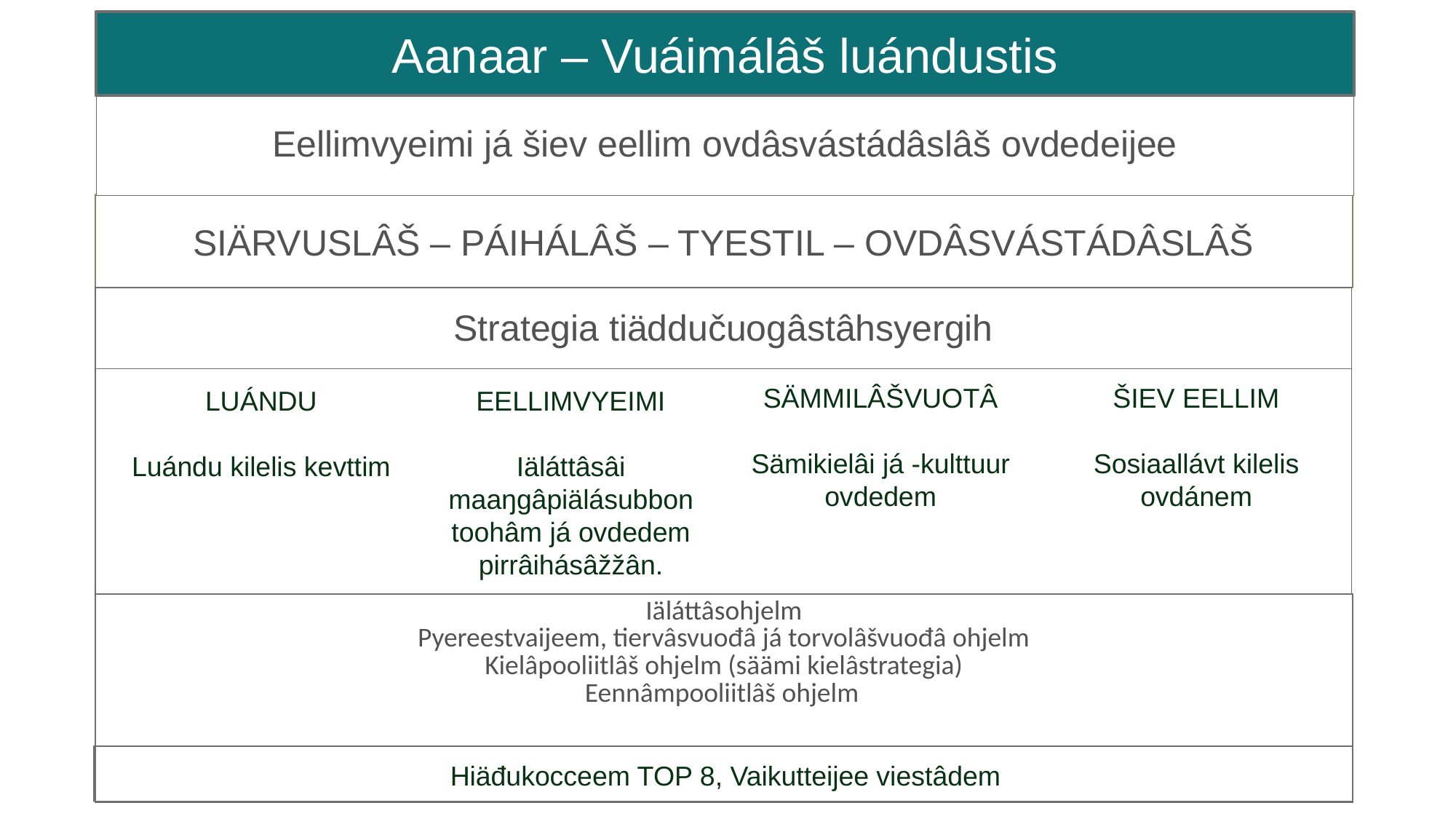

Aanaar – Vuáimálâš luándustis
Eellimvyeimi já šiev eellim ovdâsvástádâslâš ovdedeijee

SIÄRVUSLÂŠ – PÁIHÁLÂŠ – TYESTIL – OVDÂSVÁSTÁDÂSLÂŠ

| Strategia tiäddučuogâstâhsyergih |
| --- |
|  |
SÄMMILÂŠVUOTÂ

Sämikielâi já -kulttuur ovdedem
ŠIEV EELLIM

Sosiaallávt kilelis ovdánem
LUÁNDU

Luándu kilelis kevttim
EELLIMVYEIMI

Iäláttâsâi maaŋgâpiälásubbon toohâm já ovdedem pirrâihásâžžân.
| Iäláttâsohjelm Pyereestvaijeem, tiervâsvuođâ já torvolâšvuođâ ohjelm Kielâpooliitlâš ohjelm (säämi kielâstrategia) Eennâmpooliitlâš ohjelm |
| --- |
Hiäđukocceem TOP 8, Vaikutteijee viestâdem
|  |
| --- |